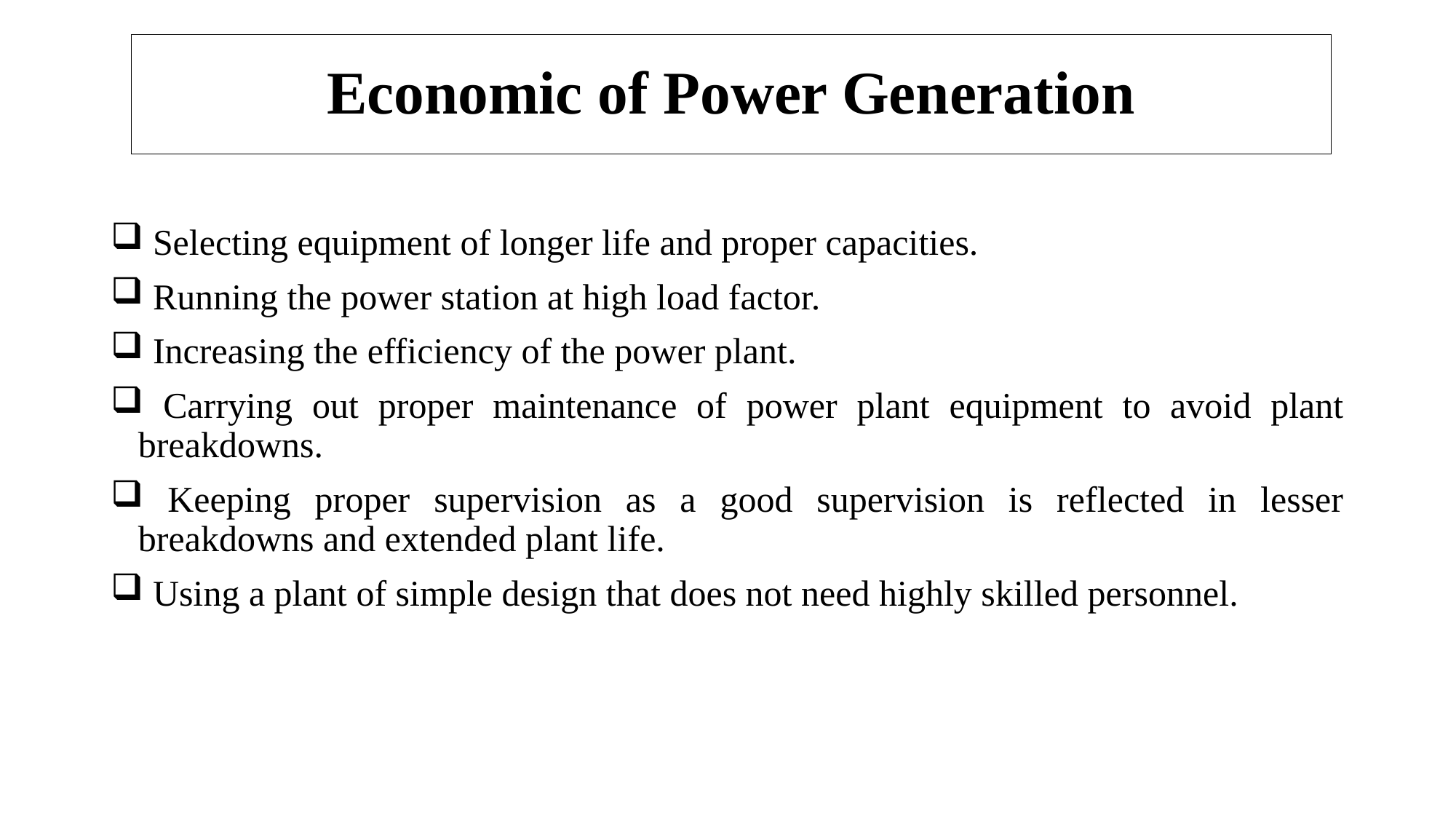

# Economic of Power Generation
 Selecting equipment of longer life and proper capacities.
 Running the power station at high load factor.
 Increasing the efficiency of the power plant.
 Carrying out proper maintenance of power plant equipment to avoid plant breakdowns.
 Keeping proper supervision as a good supervision is reflected in lesser breakdowns and extended plant life.
 Using a plant of simple design that does not need highly skilled personnel.